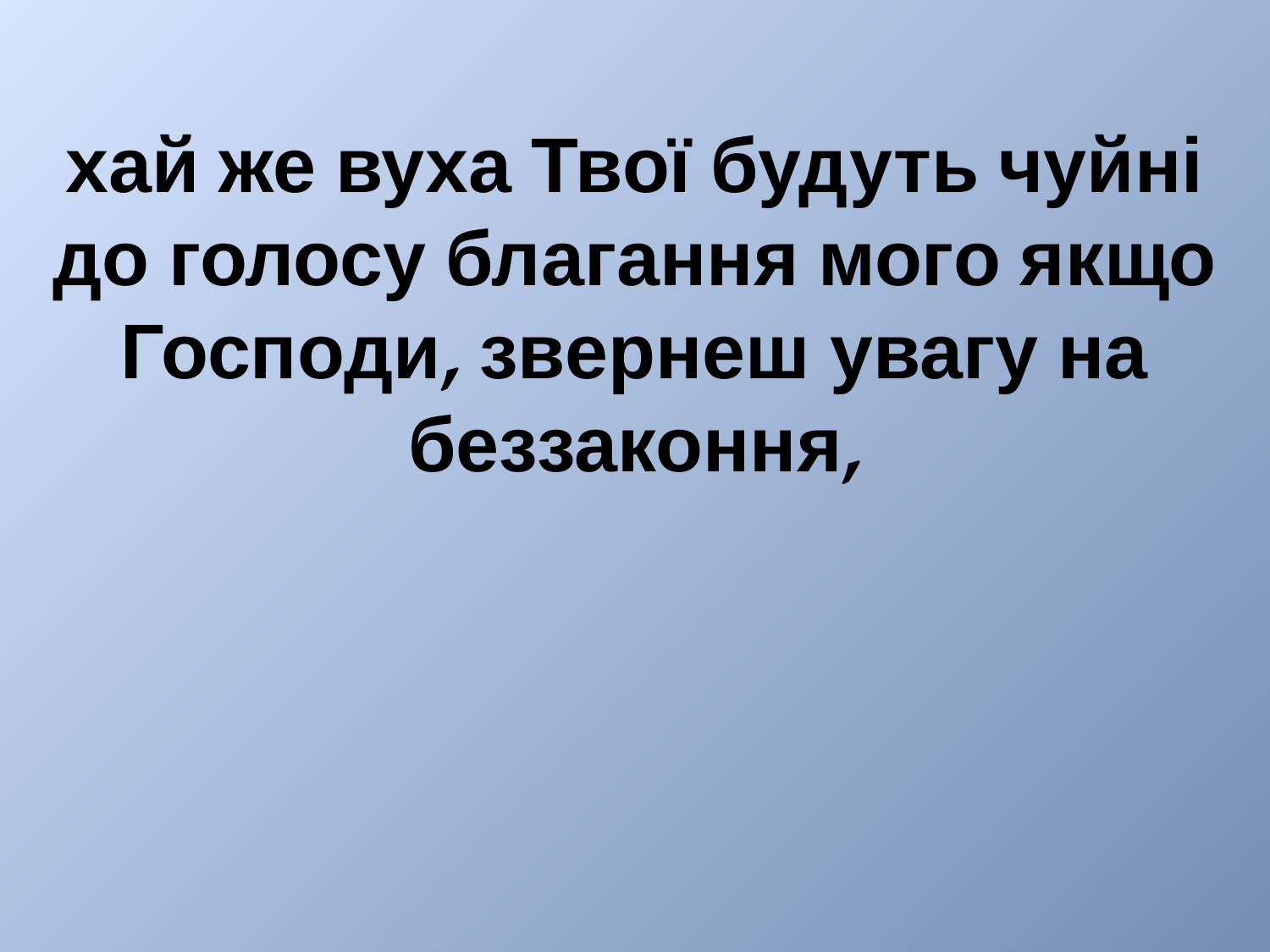

хай же вуха Твої будуть чуйні до голосу благання мого якщо Господи, звернеш увагу на беззаконня,